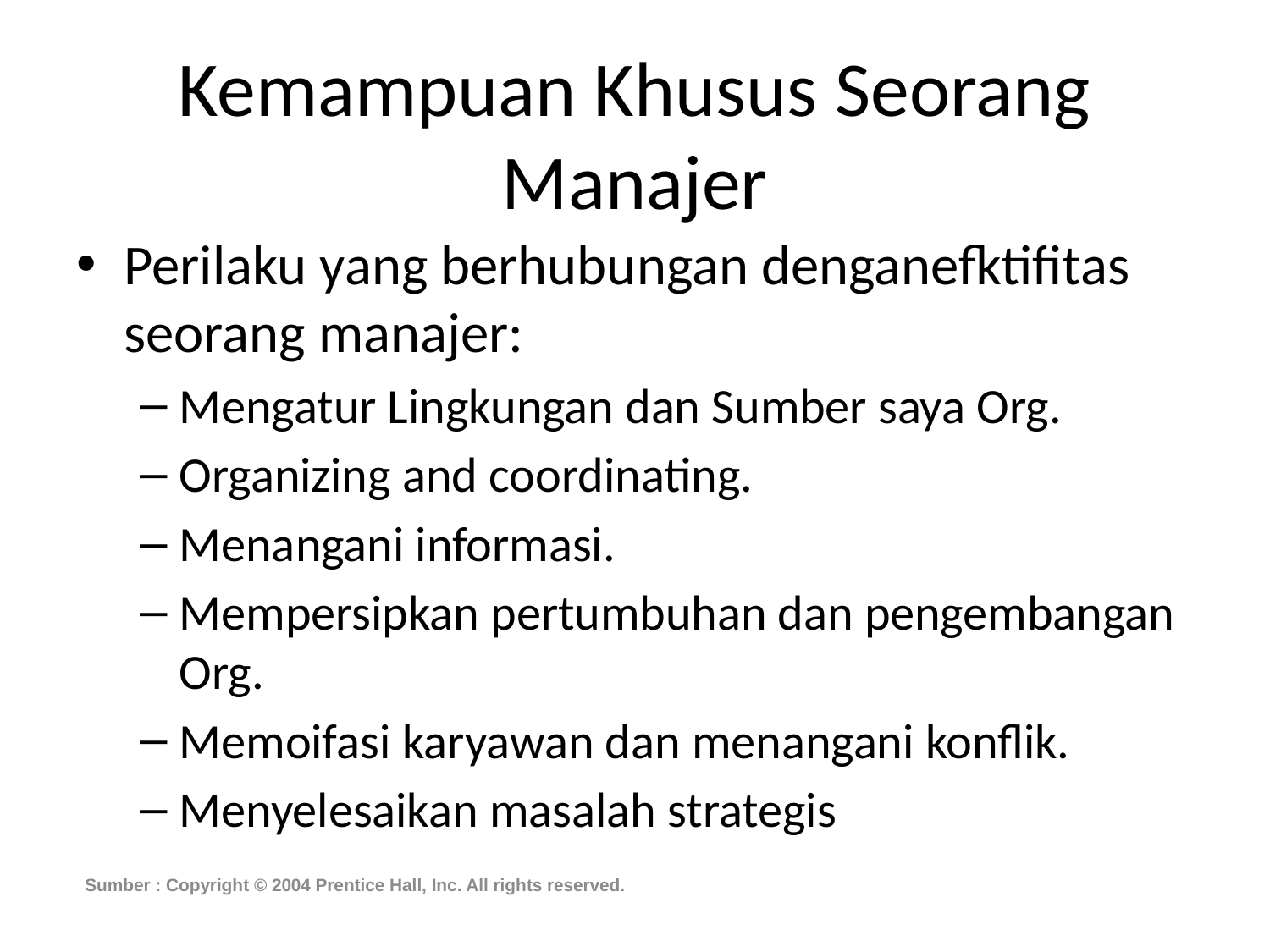

# Kemampuan Khusus Seorang Manajer
Perilaku yang berhubungan denganefktifitas seorang manajer:
Mengatur Lingkungan dan Sumber saya Org.
Organizing and coordinating.
Menangani informasi.
Mempersipkan pertumbuhan dan pengembangan Org.
Memoifasi karyawan dan menangani konflik.
Menyelesaikan masalah strategis
Sumber : Copyright © 2004 Prentice Hall, Inc. All rights reserved.